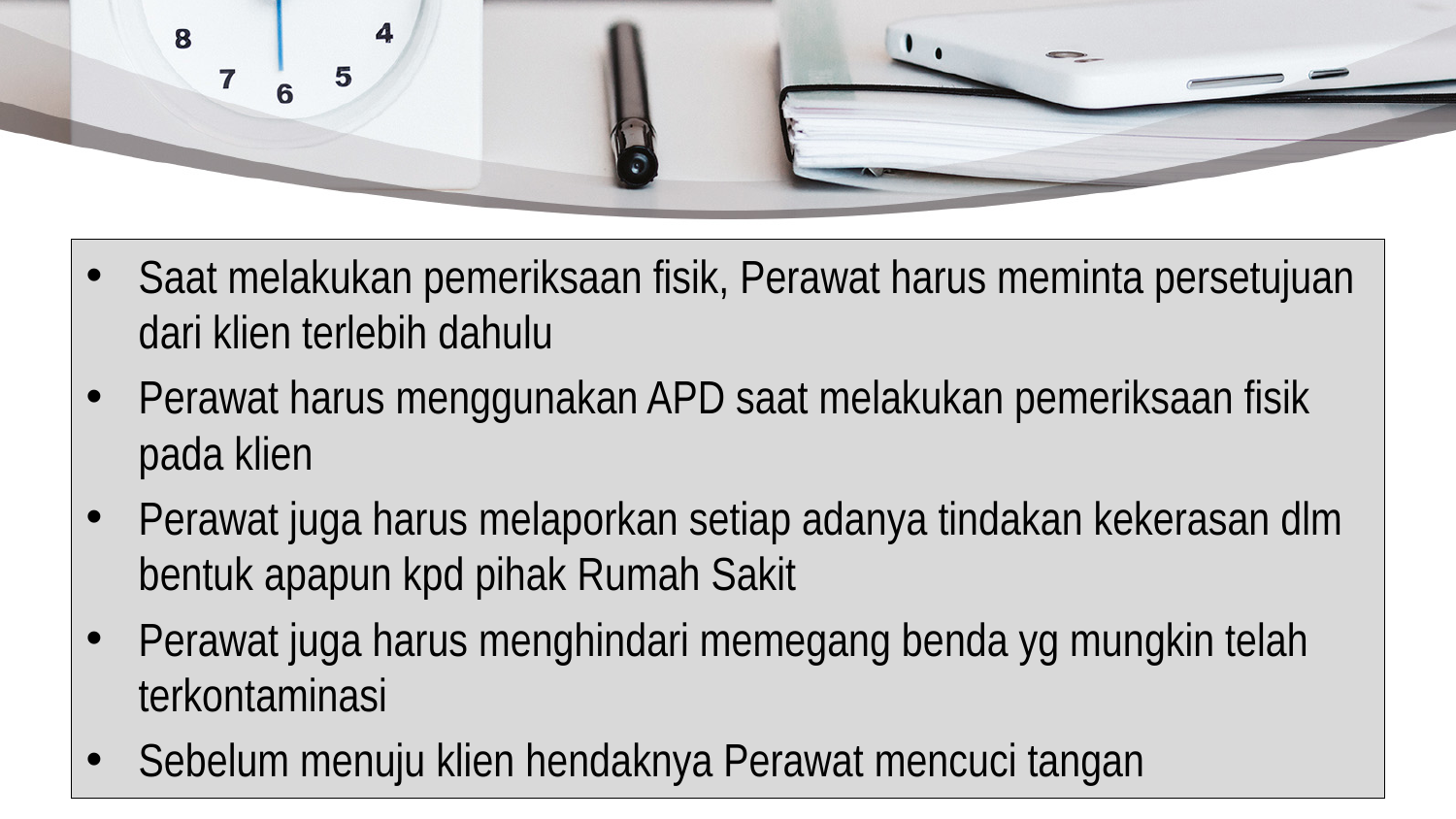

Saat melakukan pemeriksaan fisik, Perawat harus meminta persetujuan dari klien terlebih dahulu
Perawat harus menggunakan APD saat melakukan pemeriksaan fisik pada klien
Perawat juga harus melaporkan setiap adanya tindakan kekerasan dlm bentuk apapun kpd pihak Rumah Sakit
Perawat juga harus menghindari memegang benda yg mungkin telah terkontaminasi
Sebelum menuju klien hendaknya Perawat mencuci tangan